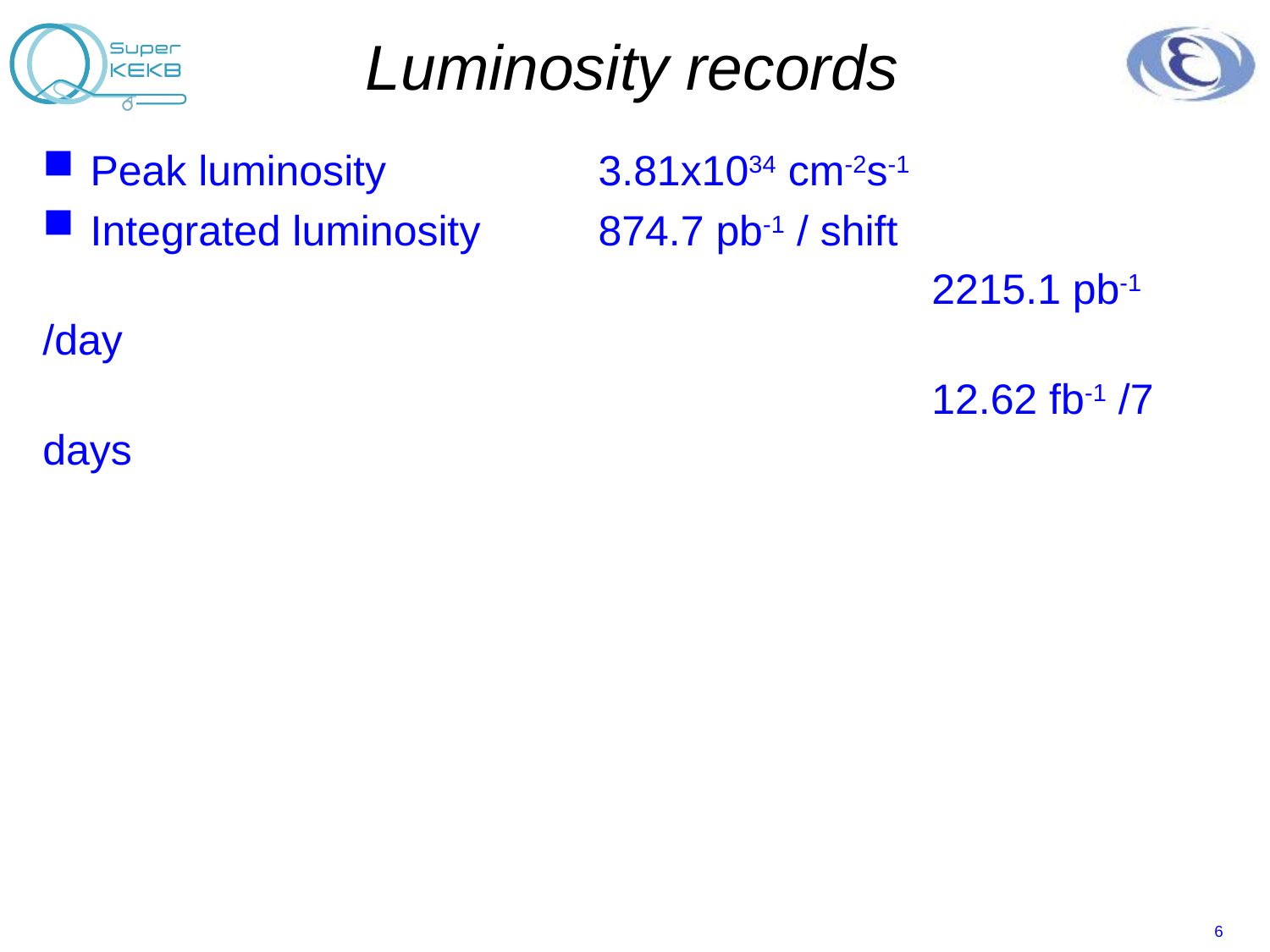

# Luminosity records
Peak luminosity 		3.81x1034 cm-2s-1
Integrated luminosity	874.7 pb-1 / shift
							2215.1 pb-1 /day
							12.62 fb-1 /7 days
6